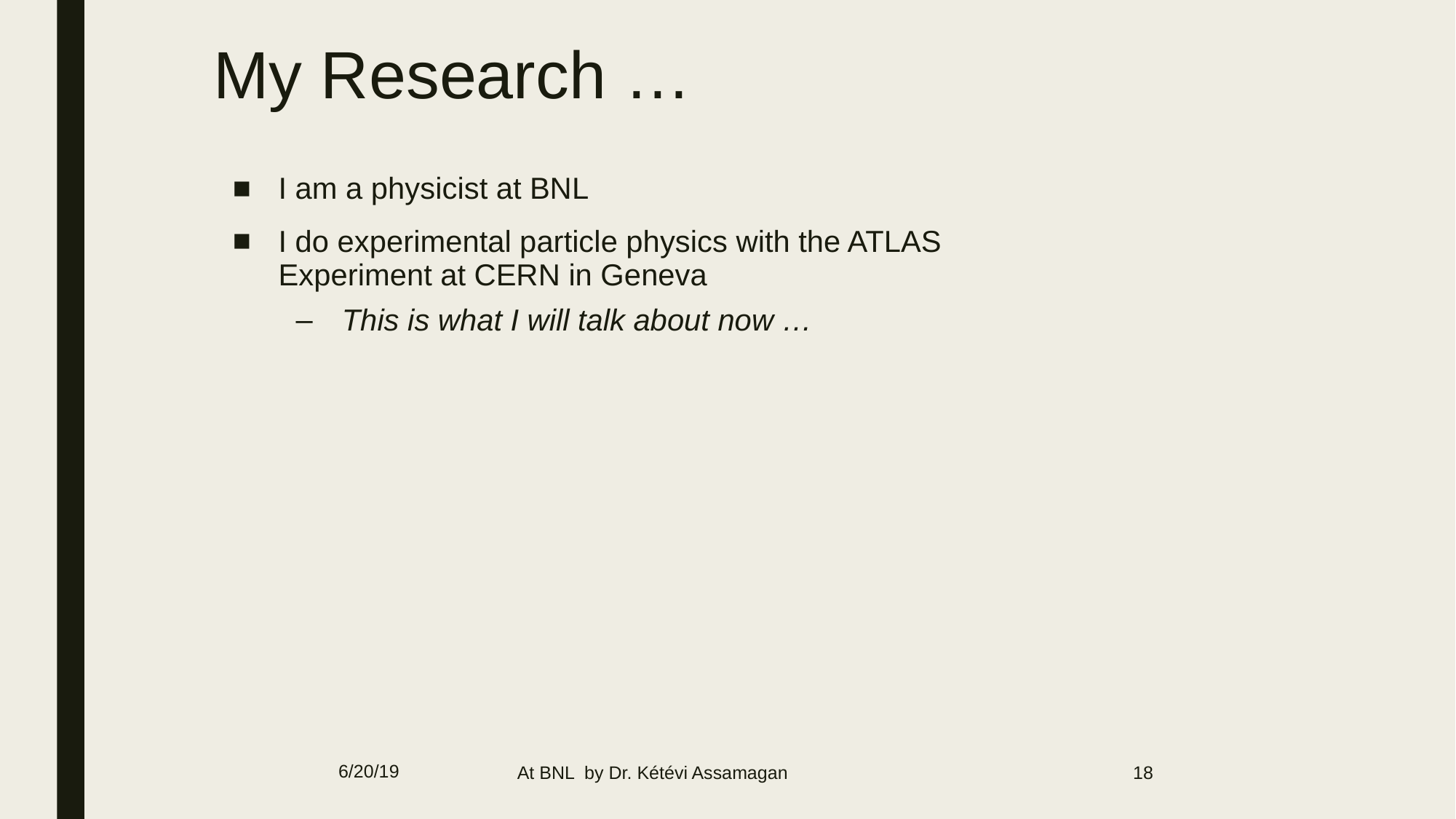

# My Research …
I am a physicist at BNL
I do experimental particle physics with the ATLAS Experiment at CERN in Geneva
This is what I will talk about now …
6/20/19
At BNL  by Dr. Kétévi Assamagan
18